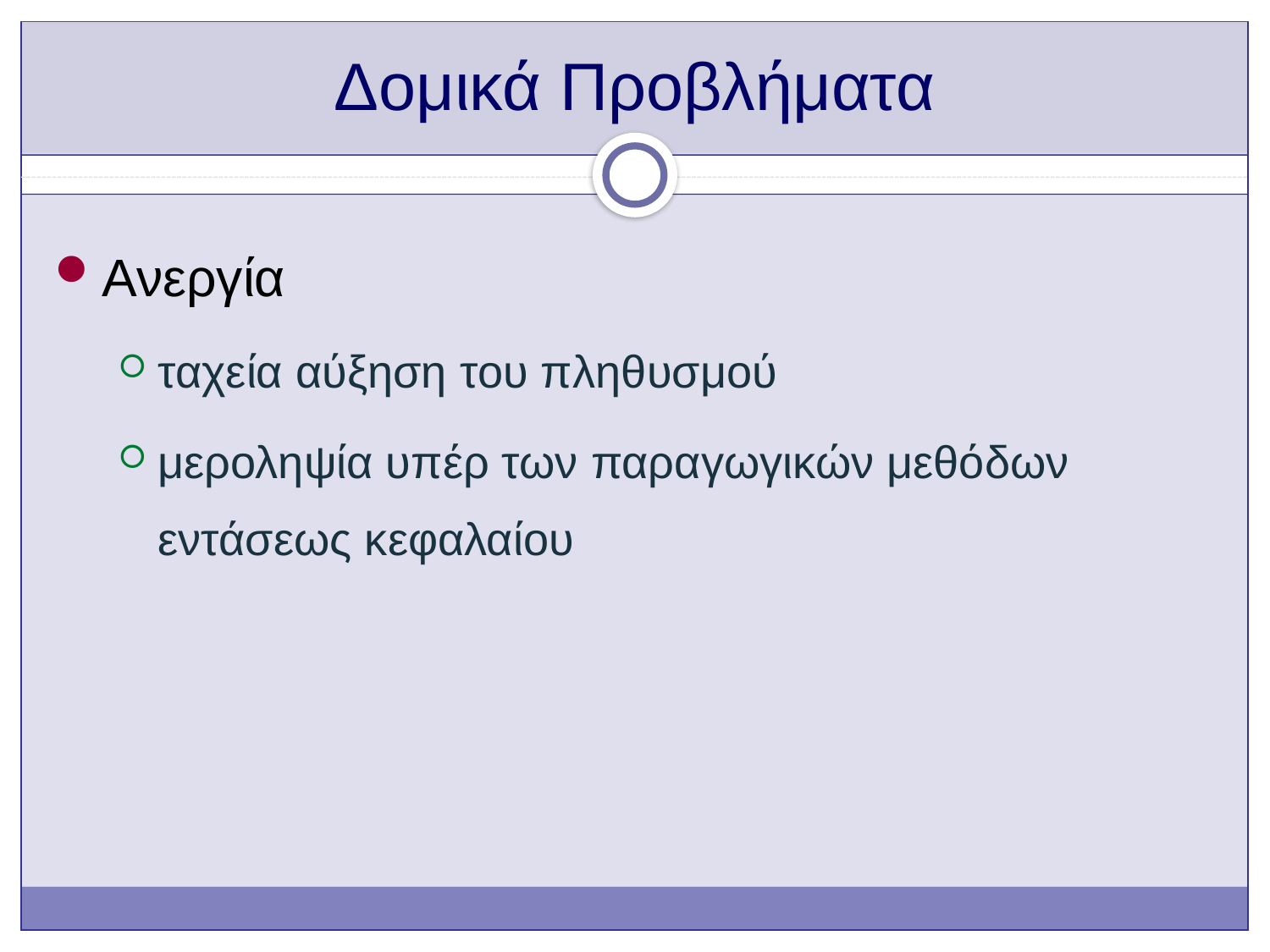

# Δομικά Προβλήματα
Ανεργία
ταχεία αύξηση του πληθυσμού
μεροληψία υπέρ των παραγωγικών μεθόδων εντάσεως κεφαλαίου